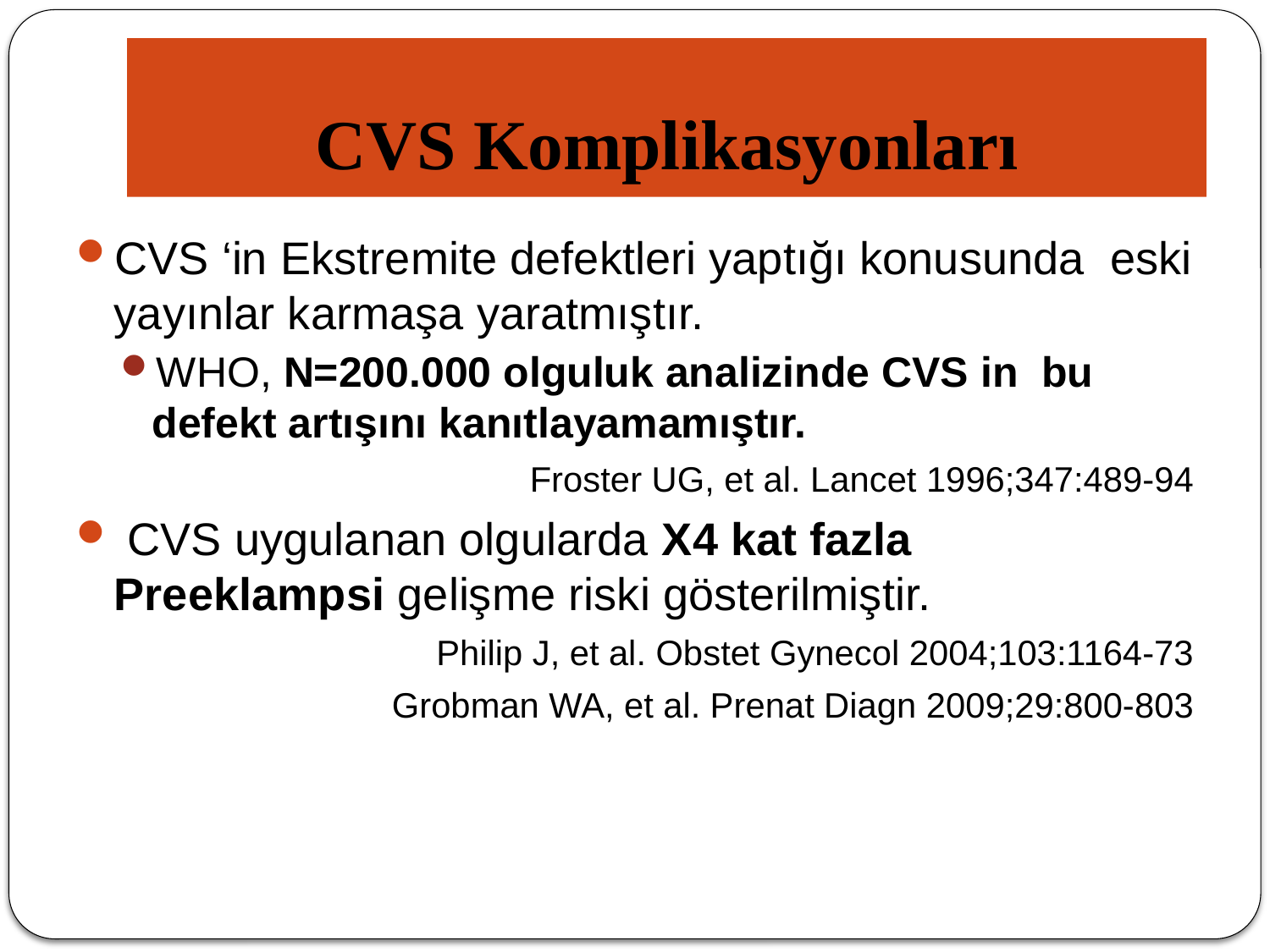

# CVS Komplikasyonları
CVS ‘in Ekstremite defektleri yaptığı konusunda  eski yayınlar karmaşa yaratmıştır.
WHO, N=200.000 olguluk analizinde CVS in  bu defekt artışını kanıtlayamamıştır.
Froster UG, et al. Lancet 1996;347:489-94
 CVS uygulanan olgularda X4 kat fazla Preeklampsi gelişme riski gösterilmiştir.
Philip J, et al. Obstet Gynecol 2004;103:1164-73
Grobman WA, et al. Prenat Diagn 2009;29:800-803